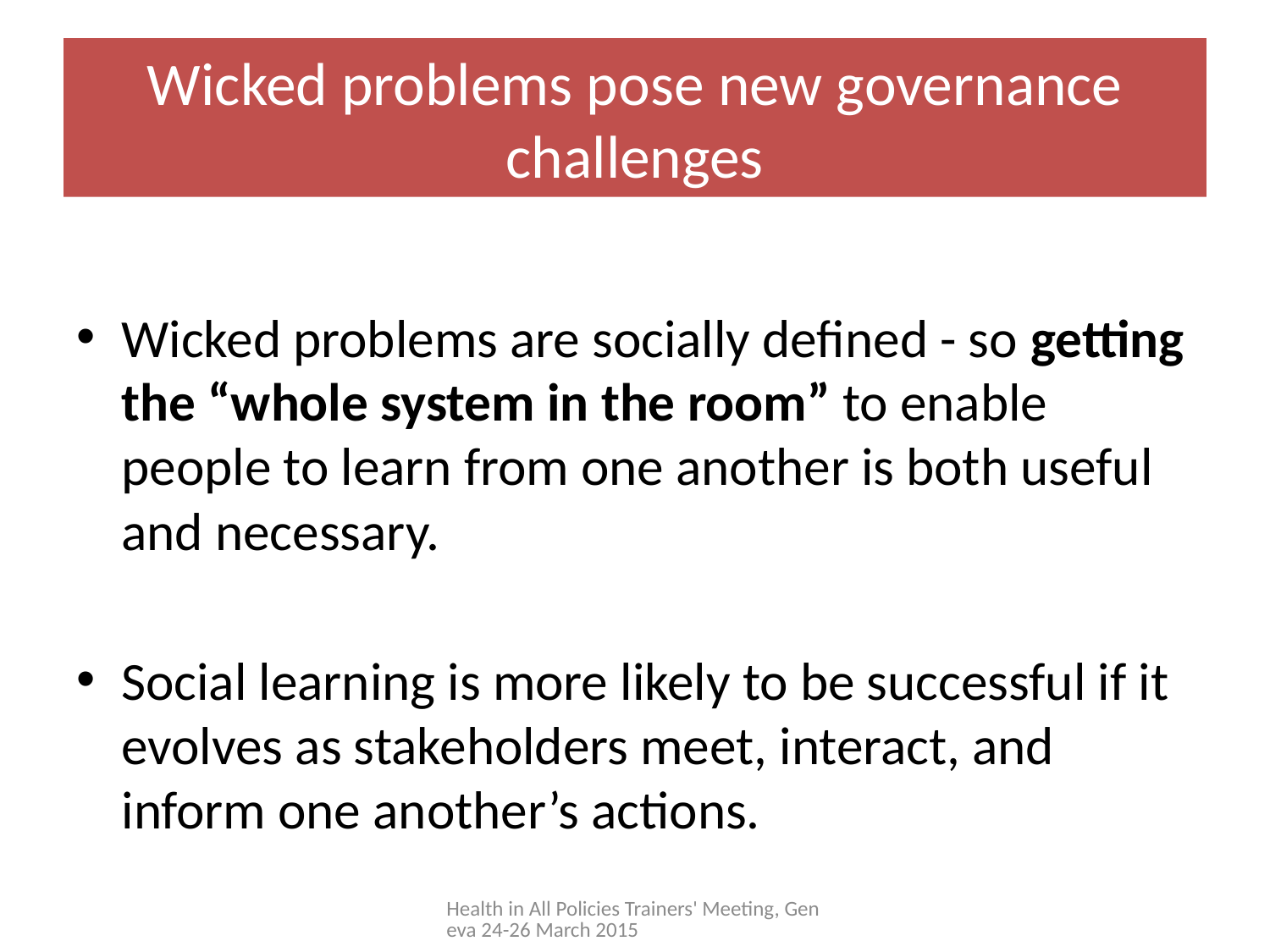

# Wicked problems pose new governance challenges

Wicked problems are socially defined - so getting the “whole system in the room” to enable people to learn from one another is both useful and necessary.

Social learning is more likely to be successful if it evolves as stakeholders meet, interact, and inform one another’s actions.
Health in All Policies Trainers' Meeting, Geneva 24-26 March 2015